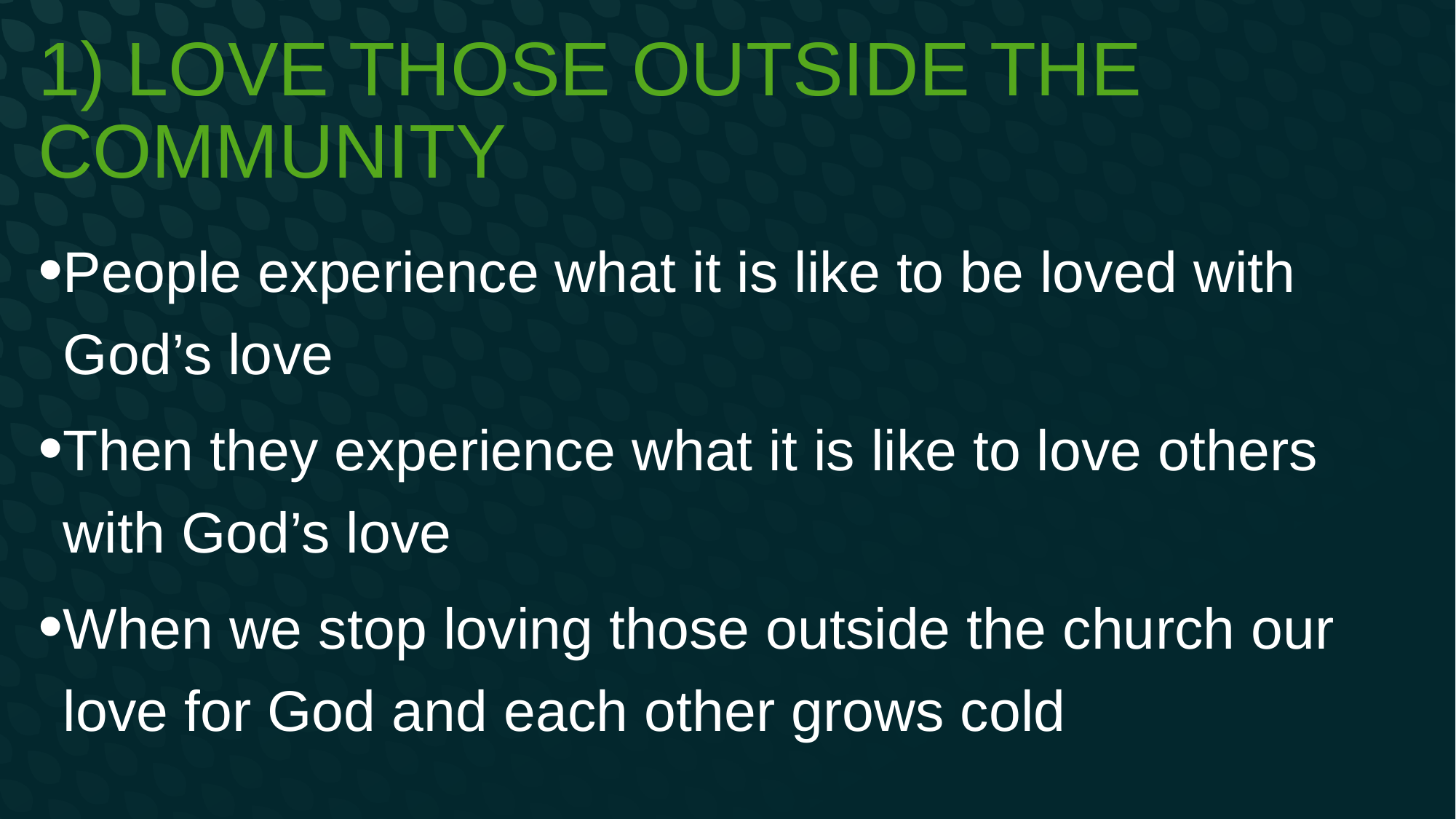

# 1) Love those outside the community
People experience what it is like to be loved with God’s love
Then they experience what it is like to love others with God’s love
When we stop loving those outside the church our love for God and each other grows cold